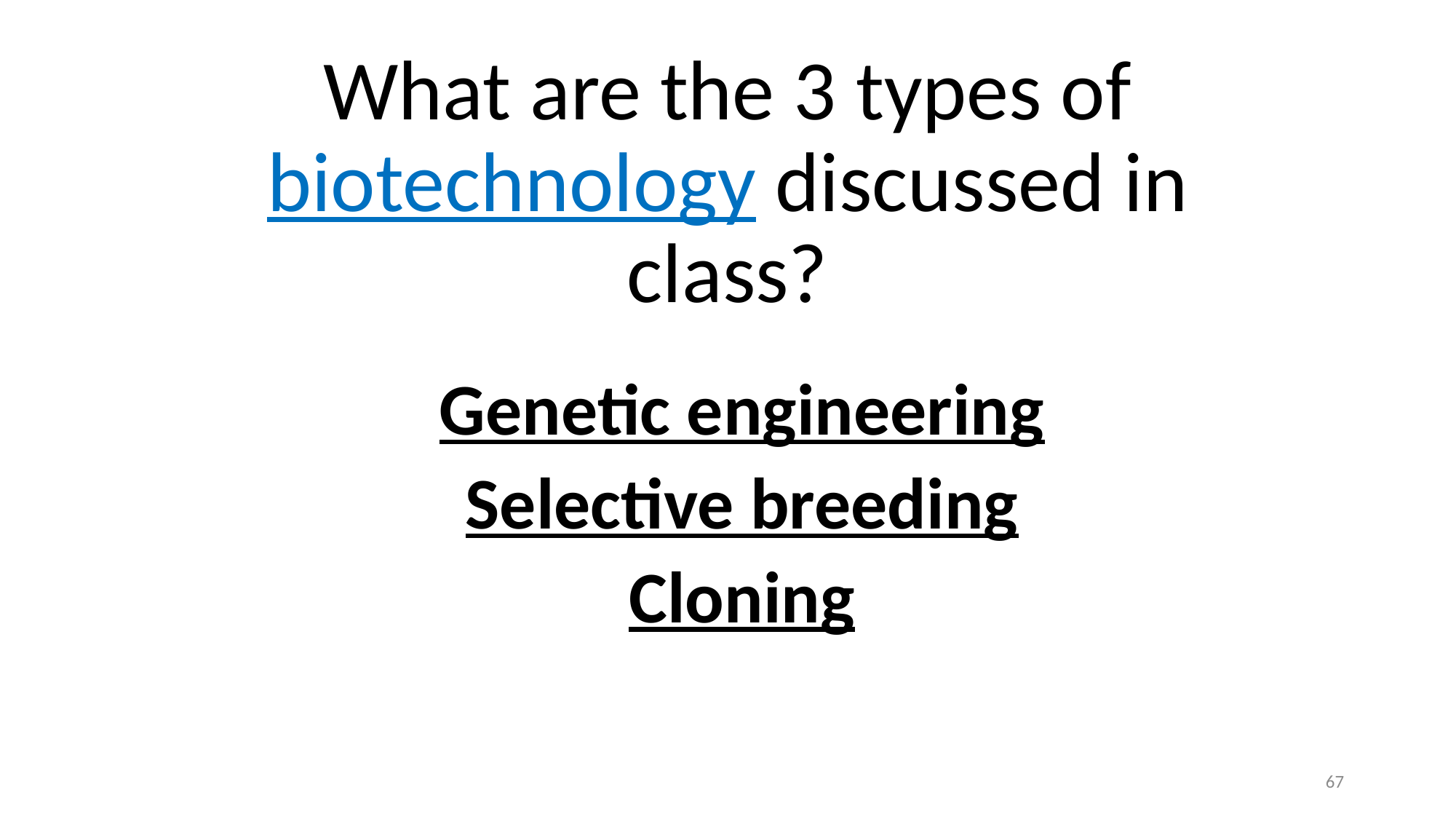

# What are the 3 types of biotechnology discussed in class?
Genetic engineering
Selective breeding
Cloning
67